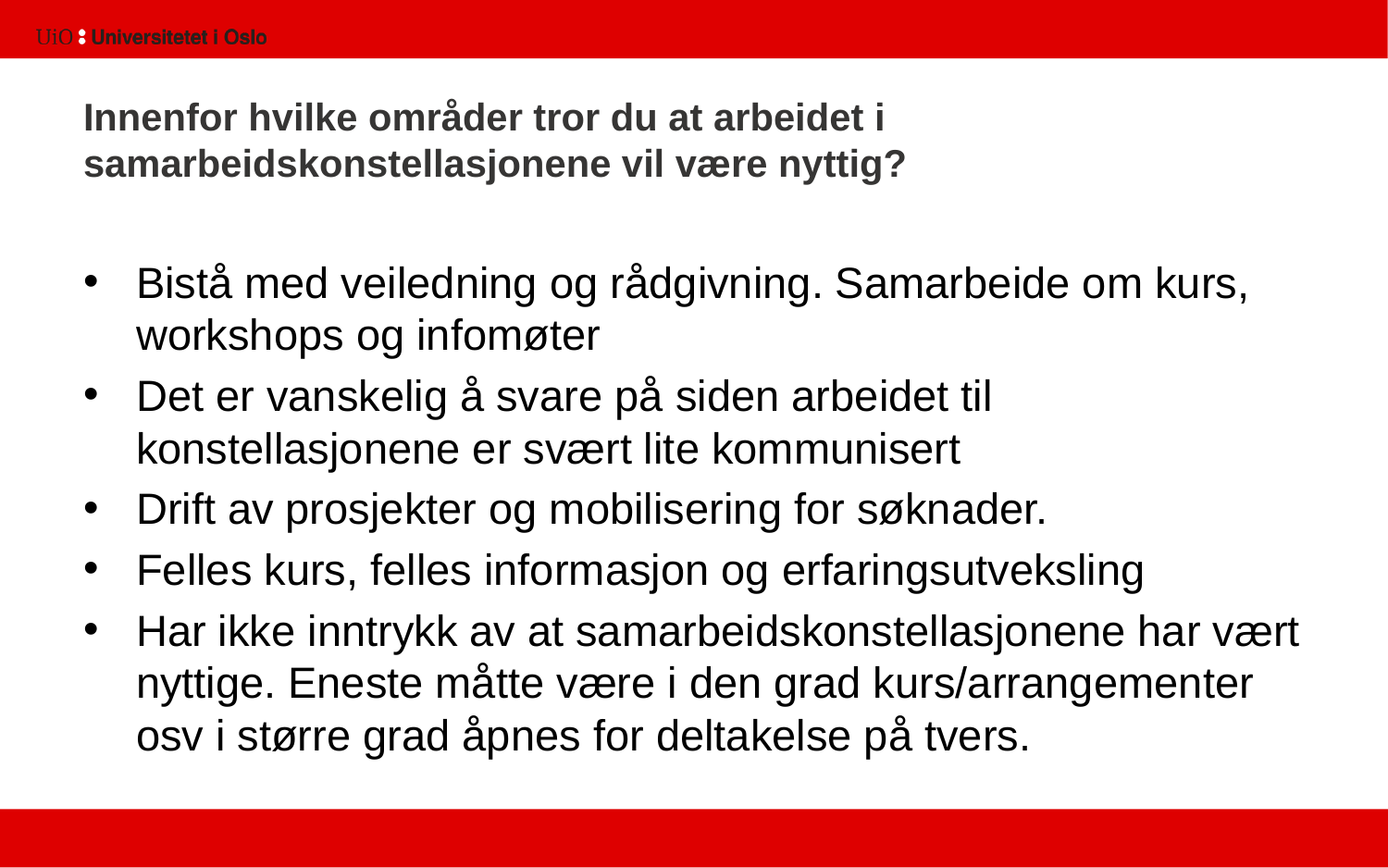

# Innenfor hvilke områder tror du at arbeidet i samarbeidskonstellasjonene vil være nyttig?
Bistå med veiledning og rådgivning. Samarbeide om kurs, workshops og infomøter
Det er vanskelig å svare på siden arbeidet til konstellasjonene er svært lite kommunisert
Drift av prosjekter og mobilisering for søknader.
Felles kurs, felles informasjon og erfaringsutveksling
Har ikke inntrykk av at samarbeidskonstellasjonene har vært nyttige. Eneste måtte være i den grad kurs/arrangementer osv i større grad åpnes for deltakelse på tvers.